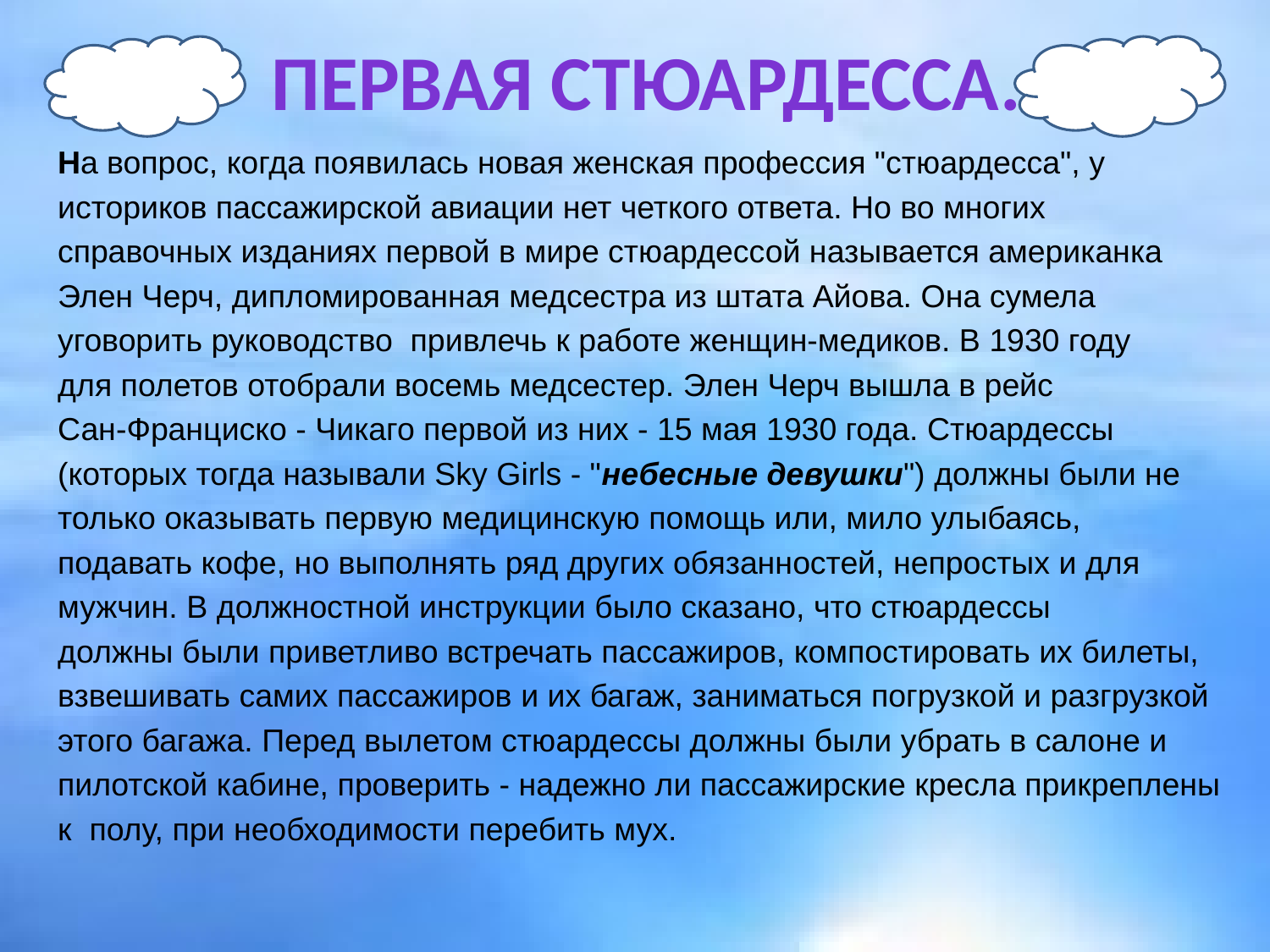

# Первая стюардесса.

На вопрос, когда появилась новая женская профессия "стюардесса", у
историков пассажирской авиации нет четкого ответа. Но во многих
справочных изданиях первой в мире стюардессой называется американка
Элен Черч, дипломированная медсестра из штата Айова. Она сумела
уговорить руководство  привлечь к работе женщин‑медиков. В 1930 году
для полетов отобрали восемь медсестер. Элен Черч вышла в рейс
Сан‑Франциско ‑ Чикаго первой из них ‑ 15 мая 1930 года. Стюардессы
(которых тогда называли Sky Girls ‑ "небесные девушки") должны были не
только оказывать первую медицинскую помощь или, мило улыбаясь,
подавать кофе, но выполнять ряд других обязанностей, непростых и для
мужчин. В должностной инструкции было сказано, что стюардессы
должны были приветливо встречать пассажиров, компостировать их билеты,
взвешивать самих пассажиров и их багаж, заниматься погрузкой и разгрузкой
этого багажа. Перед вылетом стюардессы должны были убрать в салоне и
пилотской кабине, проверить ‑ надежно ли пассажирские кресла прикреплены
к  полу, при необходимости перебить мух.